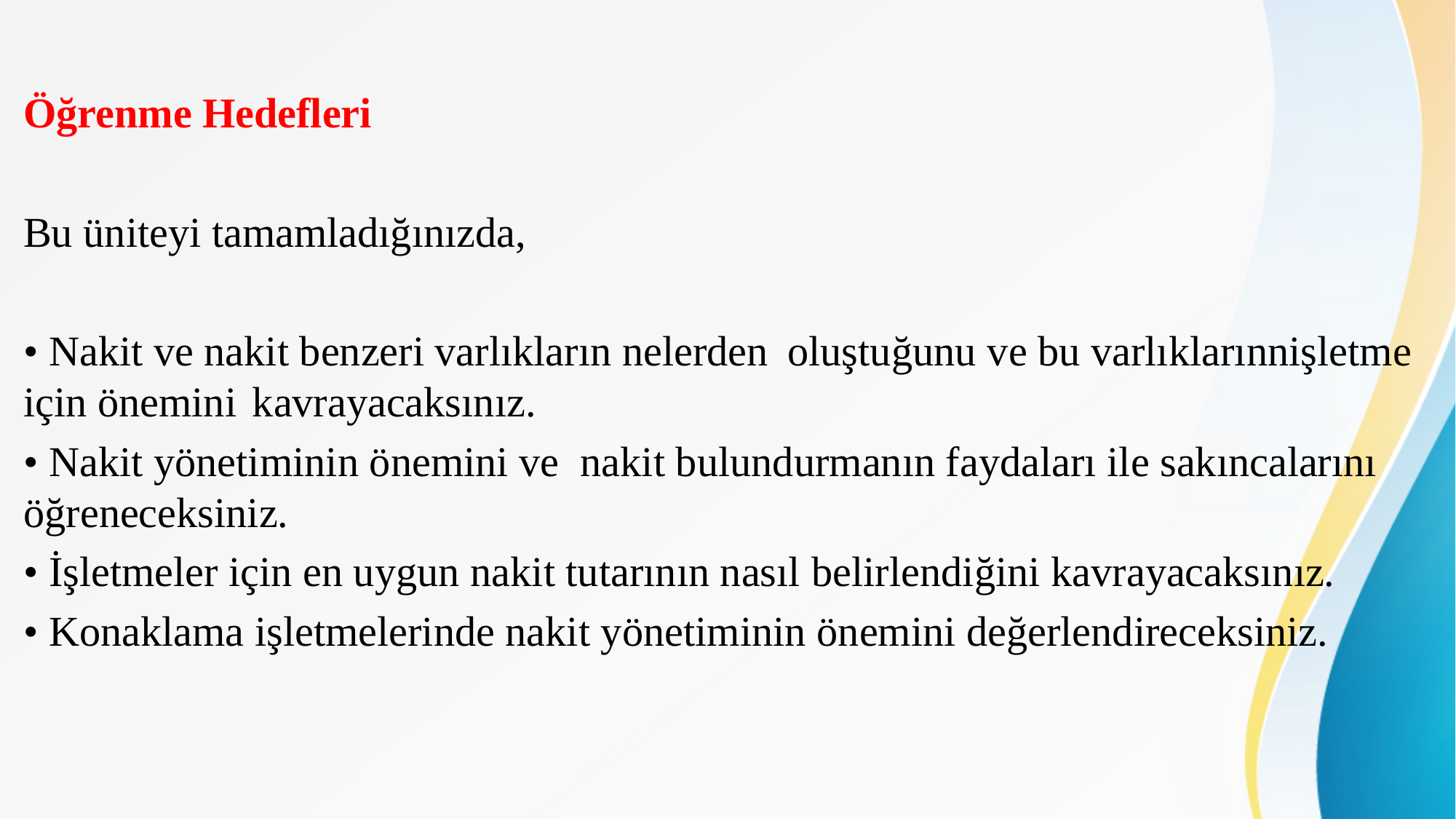

Öğrenme Hedefleri

Bu üniteyi tamamladığınızda,

• Nakit ve nakit benzeri varlıkların nelerden	oluştuğunu ve bu varlıklarınnişletme için önemini	 kavrayacaksınız.
• Nakit yönetiminin önemini ve  nakit bulundurmanın faydaları ile sakıncalarını öğreneceksiniz.
• İşletmeler için en uygun nakit tutarının nasıl belirlendiğini kavrayacaksınız.
• Konaklama işletmelerinde nakit yönetiminin önemini değerlendireceksiniz.